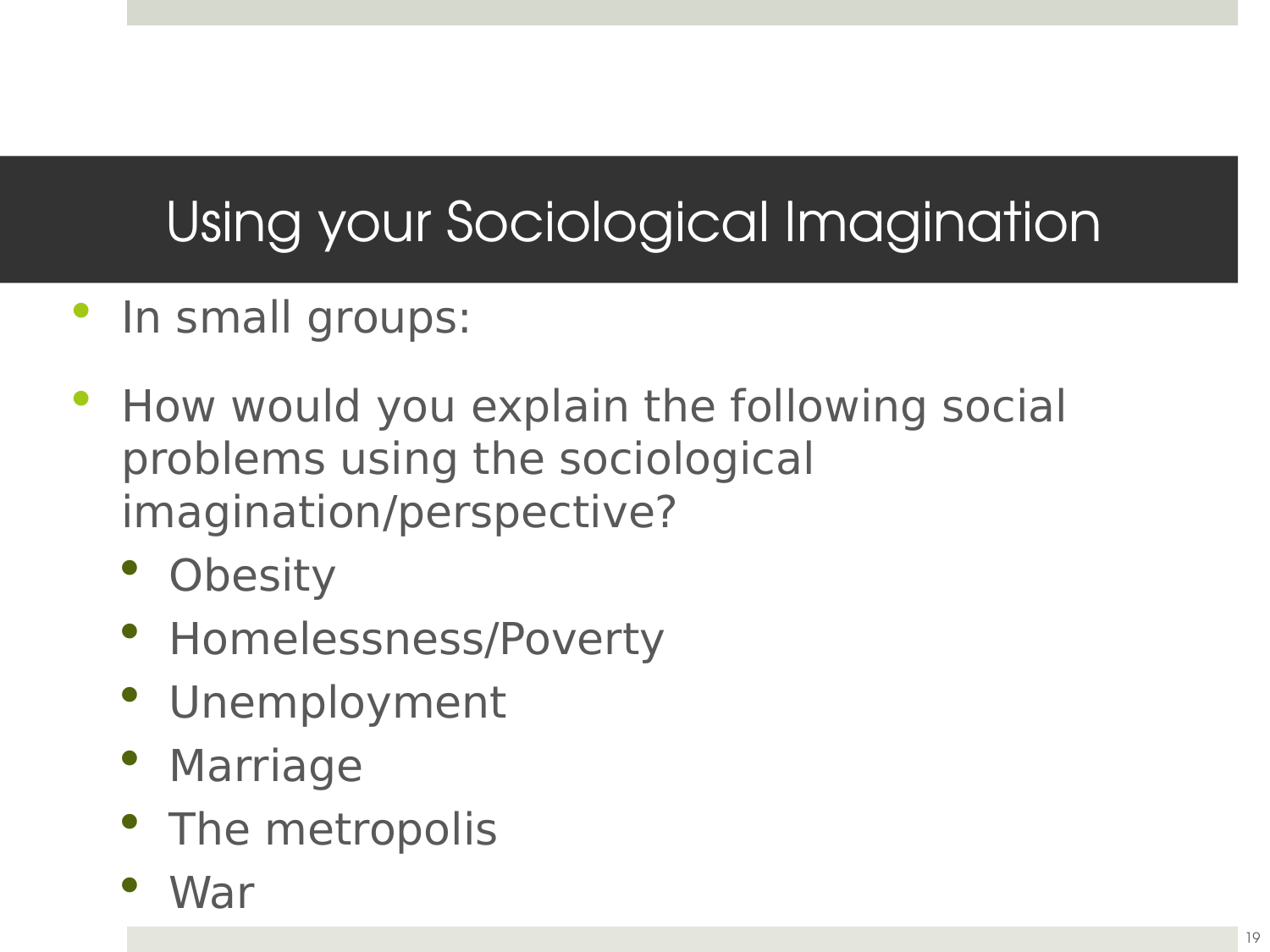

# Using your Sociological Imagination
In small groups:
How would you explain the following social problems using the sociological imagination/perspective?
Obesity
Homelessness/Poverty
Unemployment
Marriage
The metropolis
War

19